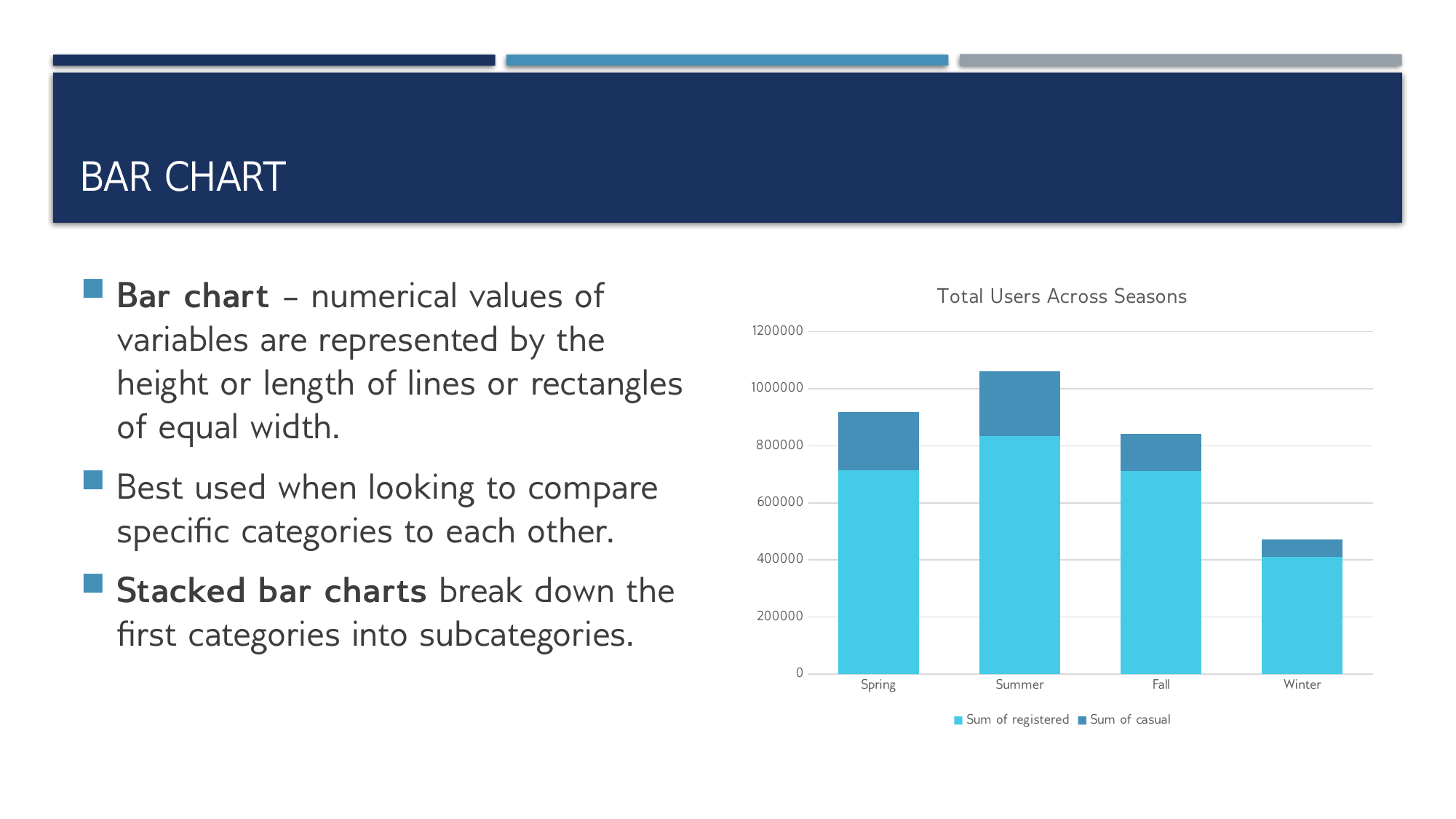

# Bar Chart

### Chart: Total Users Across Seasons

| Category | Sum of registered | Sum of casual |
|---|---|---|
| Spring | 715067.0 | 203522.0 |
| Summer | 835038.0 | 226091.0 |
| Fall | 711831.0 | 129782.0 |
| Winter | 410726.0 | 60622.0 |
Bar chart – numerical values of variables are represented by the height or length of lines or rectangles of equal width.
Best used when looking to compare specific categories to each other.
Stacked bar charts break down the first categories into subcategories.